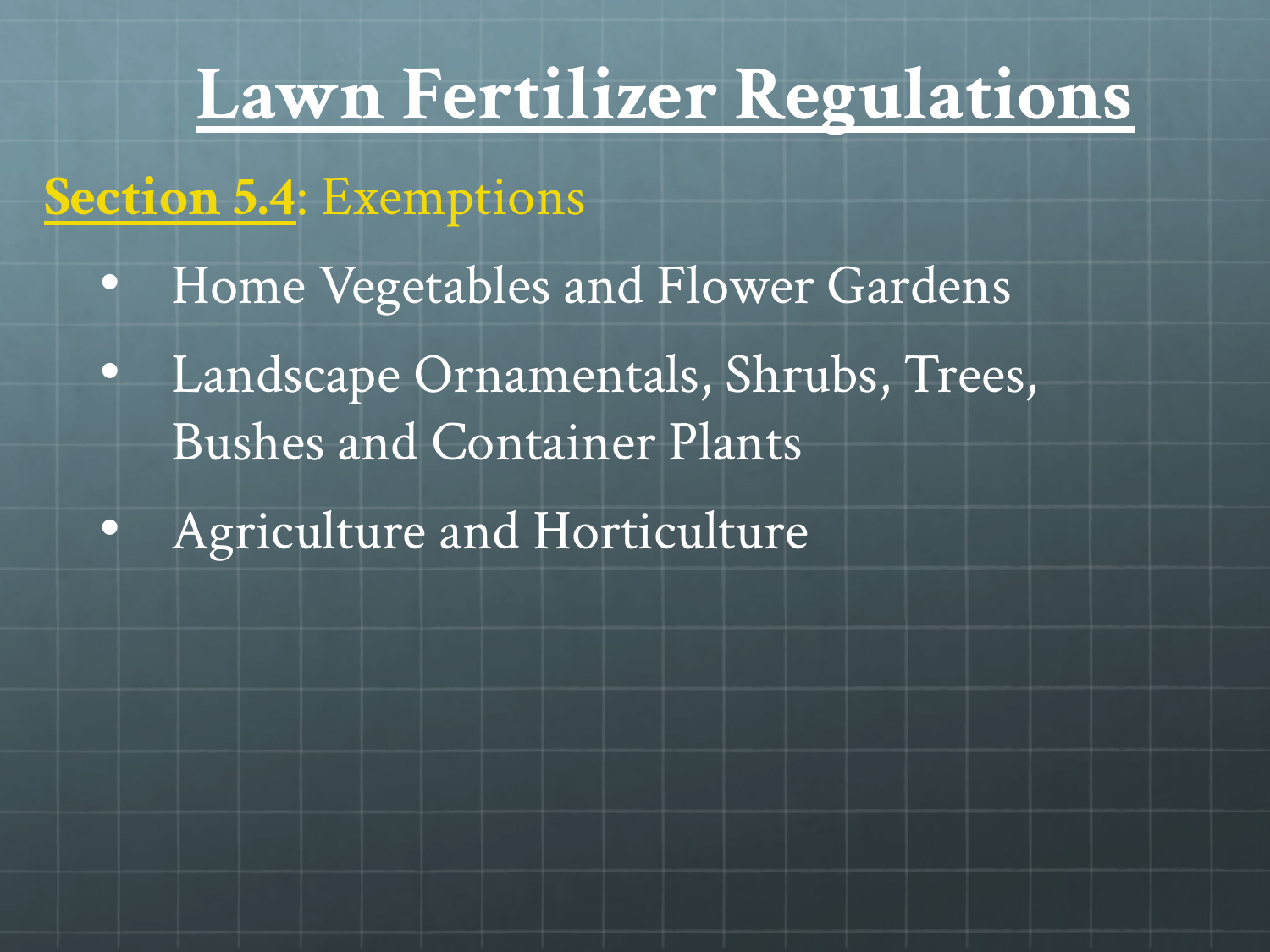

# Lawn Fertilizer Regulations
Section 5.4: Exemptions

Home Vegetables and Flower Gardens
Landscape Ornamentals, Shrubs, Trees, Bushes and Container Plants
Agriculture and Horticulture